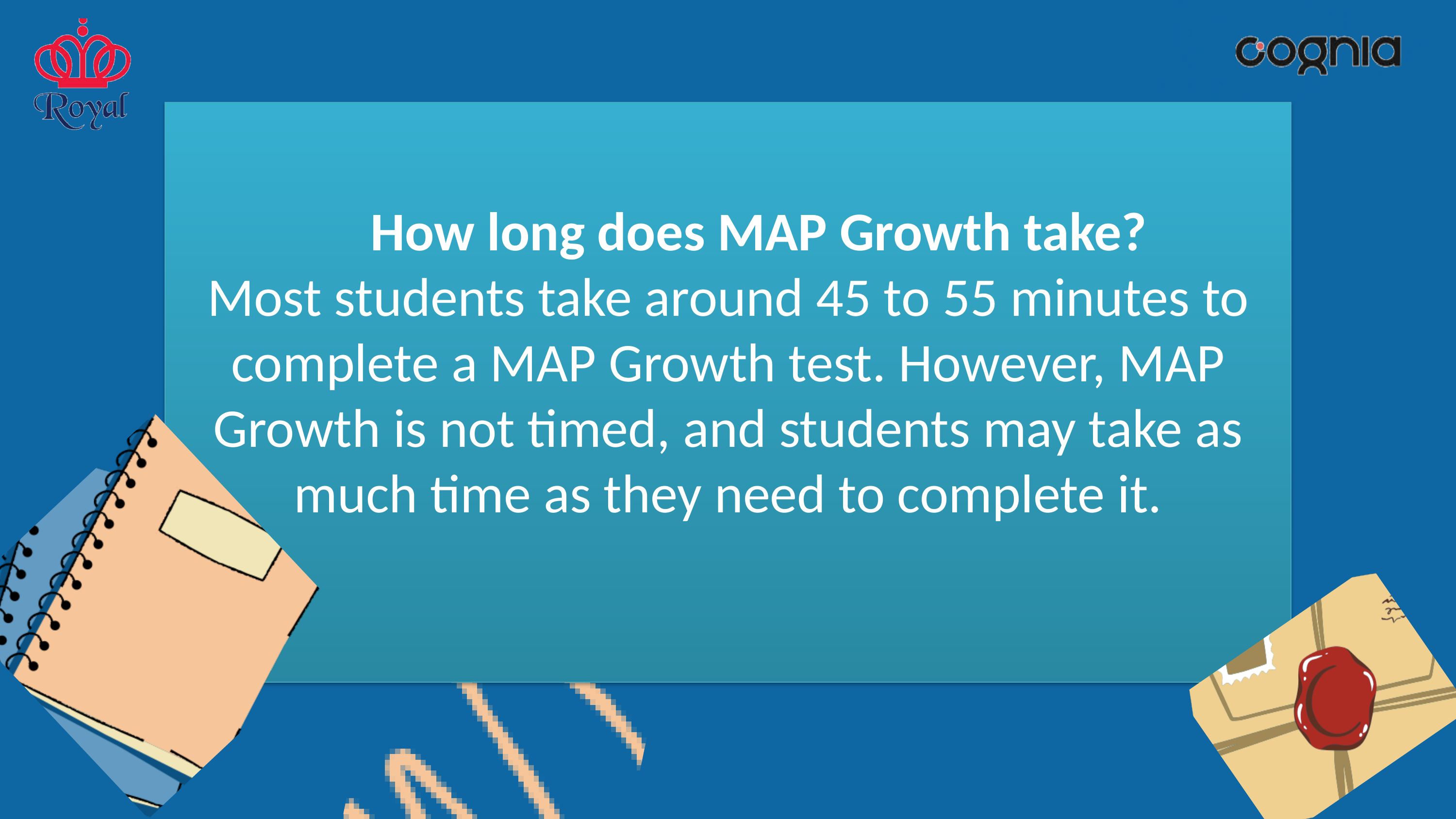

How long does MAP Growth take?
Most students take around 45 to 55 minutes to complete a MAP Growth test. However, MAP Growth is not timed, and students may take as much time as they need to complete it.